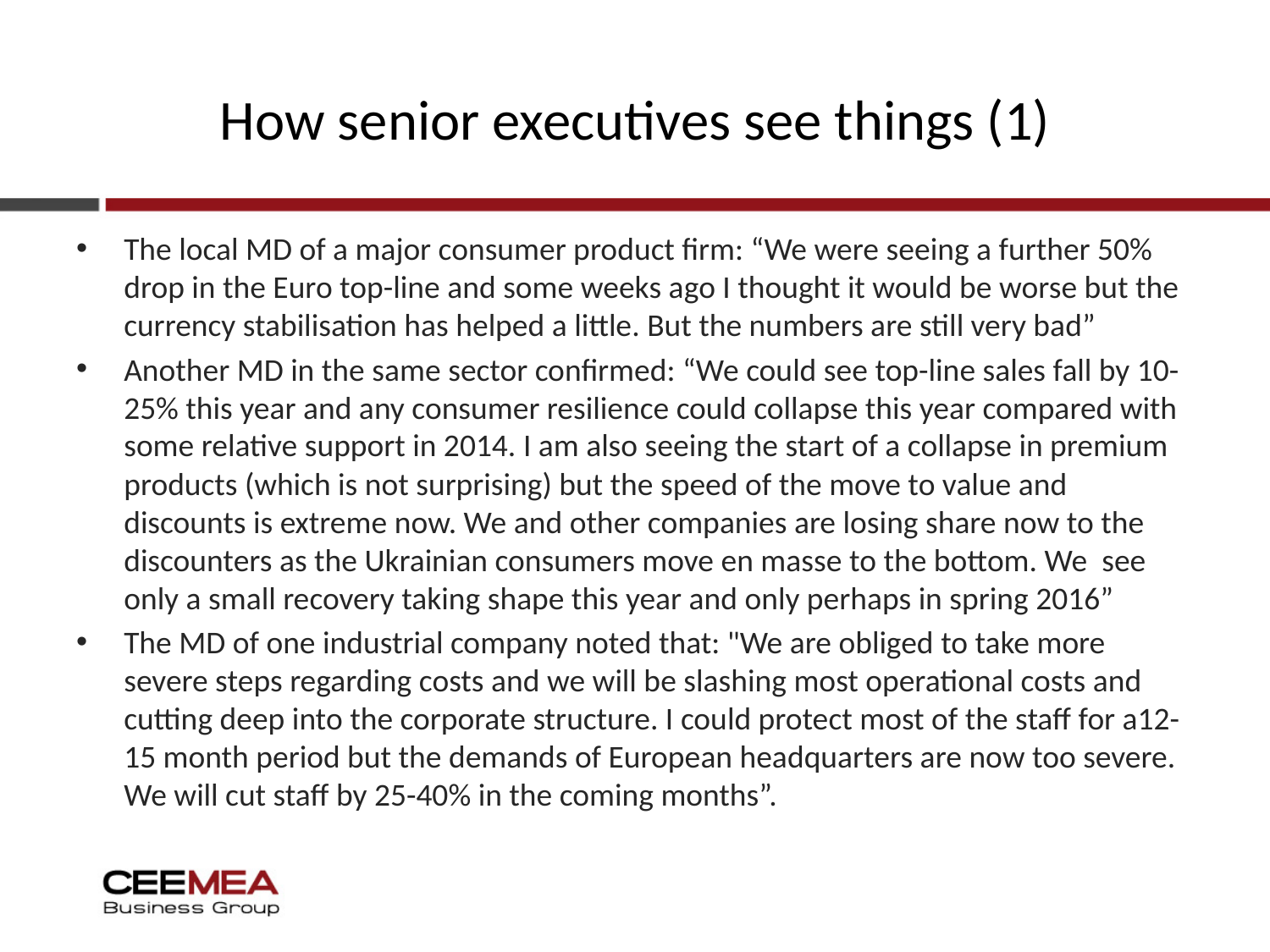

# How senior executives see things (1)
The local MD of a major consumer product firm: “We were seeing a further 50% drop in the Euro top-line and some weeks ago I thought it would be worse but the currency stabilisation has helped a little. But the numbers are still very bad”
Another MD in the same sector confirmed: “We could see top-line sales fall by 10-25% this year and any consumer resilience could collapse this year compared with some relative support in 2014. I am also seeing the start of a collapse in premium products (which is not surprising) but the speed of the move to value and discounts is extreme now. We and other companies are losing share now to the discounters as the Ukrainian consumers move en masse to the bottom. We  see only a small recovery taking shape this year and only perhaps in spring 2016”
The MD of one industrial company noted that: "We are obliged to take more severe steps regarding costs and we will be slashing most operational costs and cutting deep into the corporate structure. I could protect most of the staff for a12-15 month period but the demands of European headquarters are now too severe. We will cut staff by 25-40% in the coming months”.